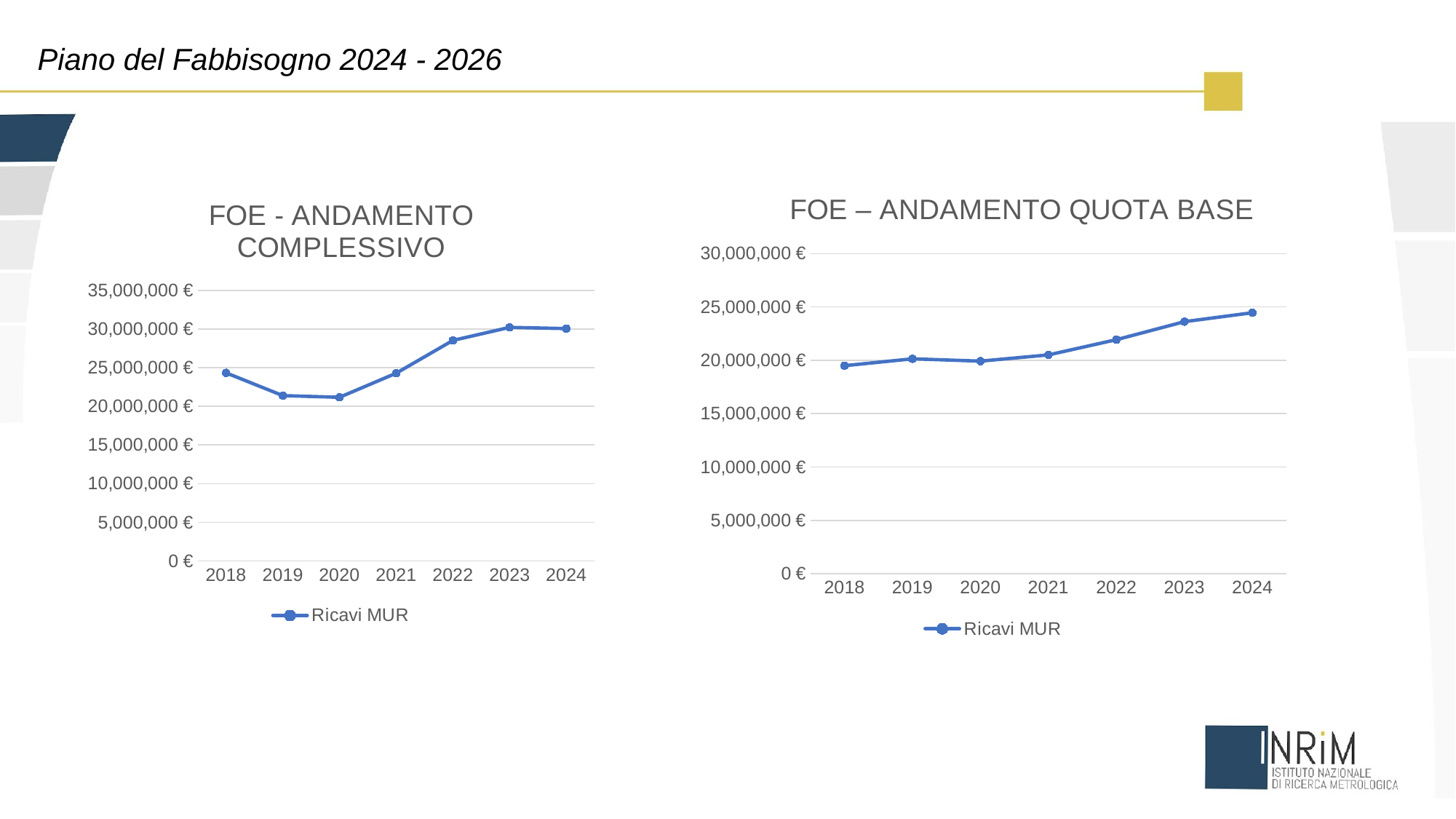

Piano del Fabbisogno 2024 - 2026

### Chart: FOE – ANDAMENTO QUOTA BASE

| Category | Ricavi MUR |
|---|---|
| 2018 | 19493298.0 |
| 2019 | 20136181.0 |
| 2020 | 19918826.0 |
| 2021 | 20502878.0 |
| 2022 | 21931040.0 |
| 2023 | 23616873.0 |
| 2024 | 24456209.0 |

### Chart: FOE - ANDAMENTO COMPLESSIVO

| Category | Ricavi MUR |
|---|---|
| 2018 | 24332508.0 |
| 2019 | 21386181.0 |
| 2020 | 21168826.0 |
| 2021 | 24282878.0 |
| 2022 | 28531040.0 |
| 2023 | 30216873.0 |
| 2024 | 30056209.0 |
#